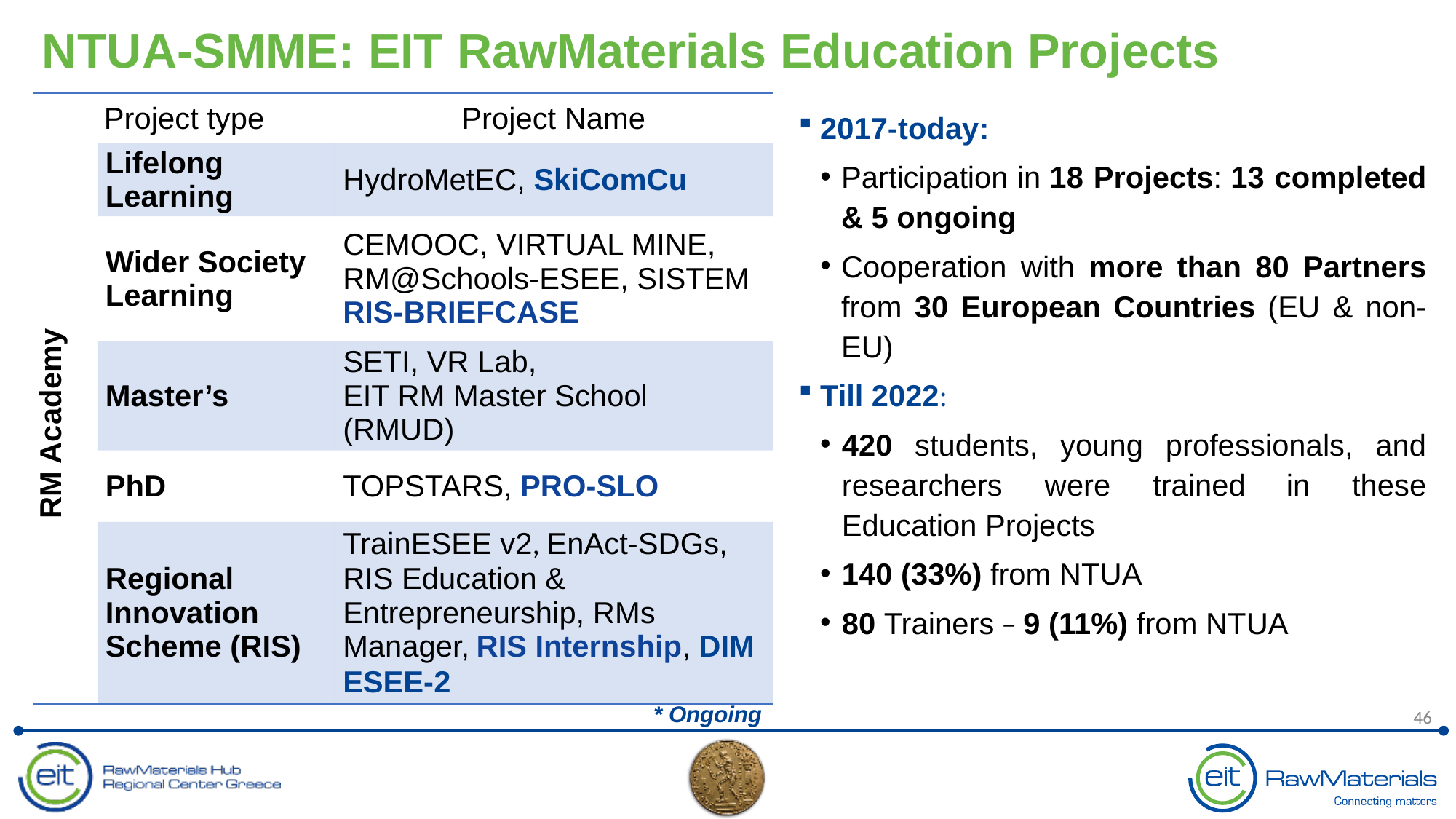

NTUA-SMME: EIT RawMaterials Education Projects
| Project type |  | Project Name |
| --- | --- | --- |
| RM Academy | Lifelong Learning | HydroMetEC, SkiComCu |
|  | Wider Society Learning | CEMOOC, VIRTUAL MINE, RM@Schools-ESEE, SISTEM RIS-BRIEFCASE |
|  | Master’s | SETI, VR Lab, EIT RM Master School (RMUD) |
|  | PhD | TOPSTARS, PRO-SLO |
|  | Regional Innovation Scheme (RIS) | TrainESEE v2, EnAct-SDGs, RIS Education & Entrepreneurship, RMs Manager, RIS Internship, DIM ESEE-2 |
2017-today:
Participation in 18 Projects: 13 completed & 5 ongoing
Cooperation with more than 80 Partners from 30 European Countries (EU & non-EU)
Till 2022:
420 students, young professionals, and researchers were trained in these Education Projects
140 (33%) from NTUA
80 Trainers – 9 (11%) from NTUA
* Ongoing
46